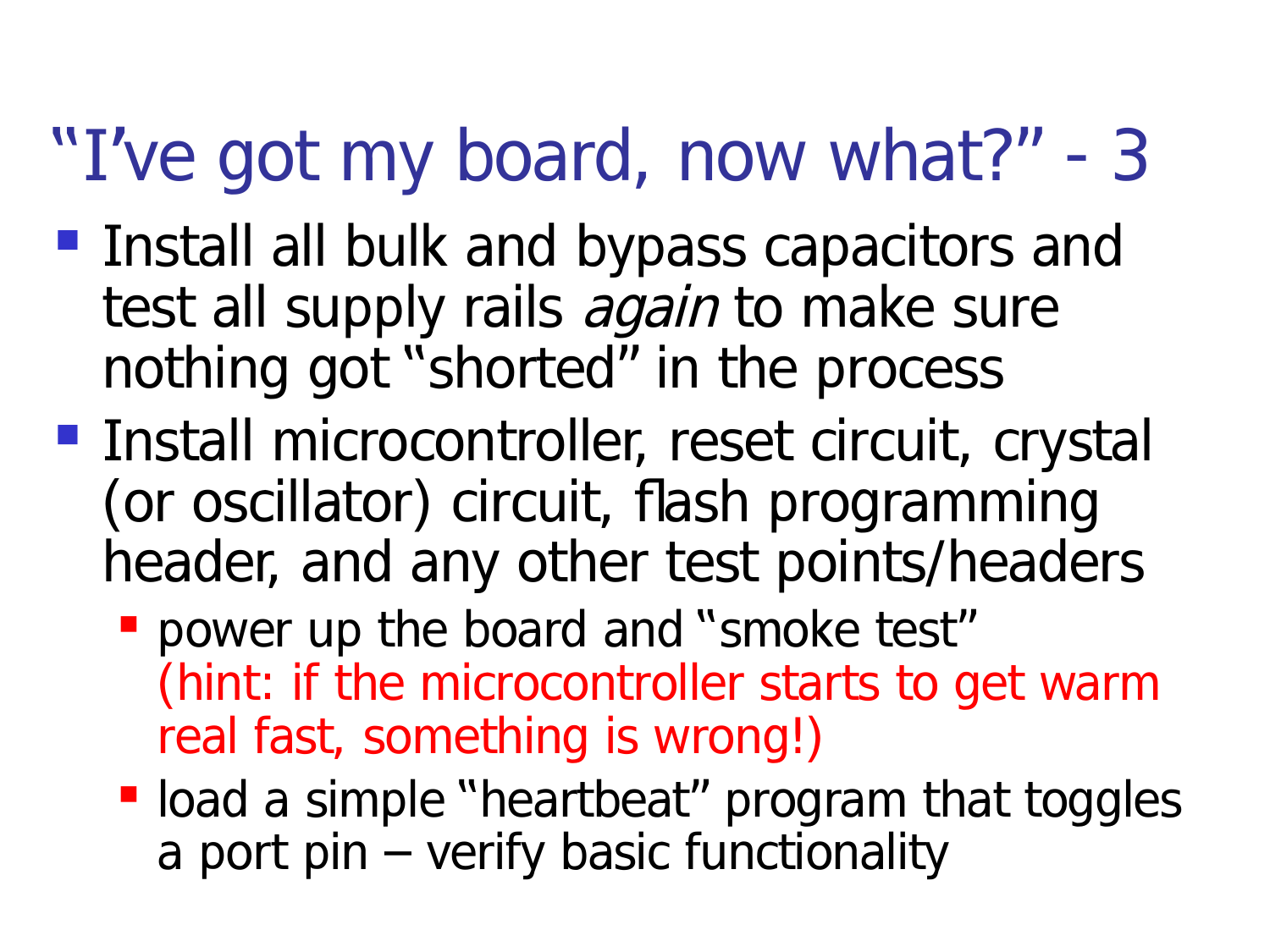

# “I’ve got my board, now what?” - 3
Install all bulk and bypass capacitors and test all supply rails again to make sure nothing got “shorted” in the process
Install microcontroller, reset circuit, crystal (or oscillator) circuit, flash programming header, and any other test points/headers
power up the board and “smoke test”        (hint: if the microcontroller starts to get warm real fast, something is wrong!)
load a simple “heartbeat” program that toggles a port pin – verify basic functionality